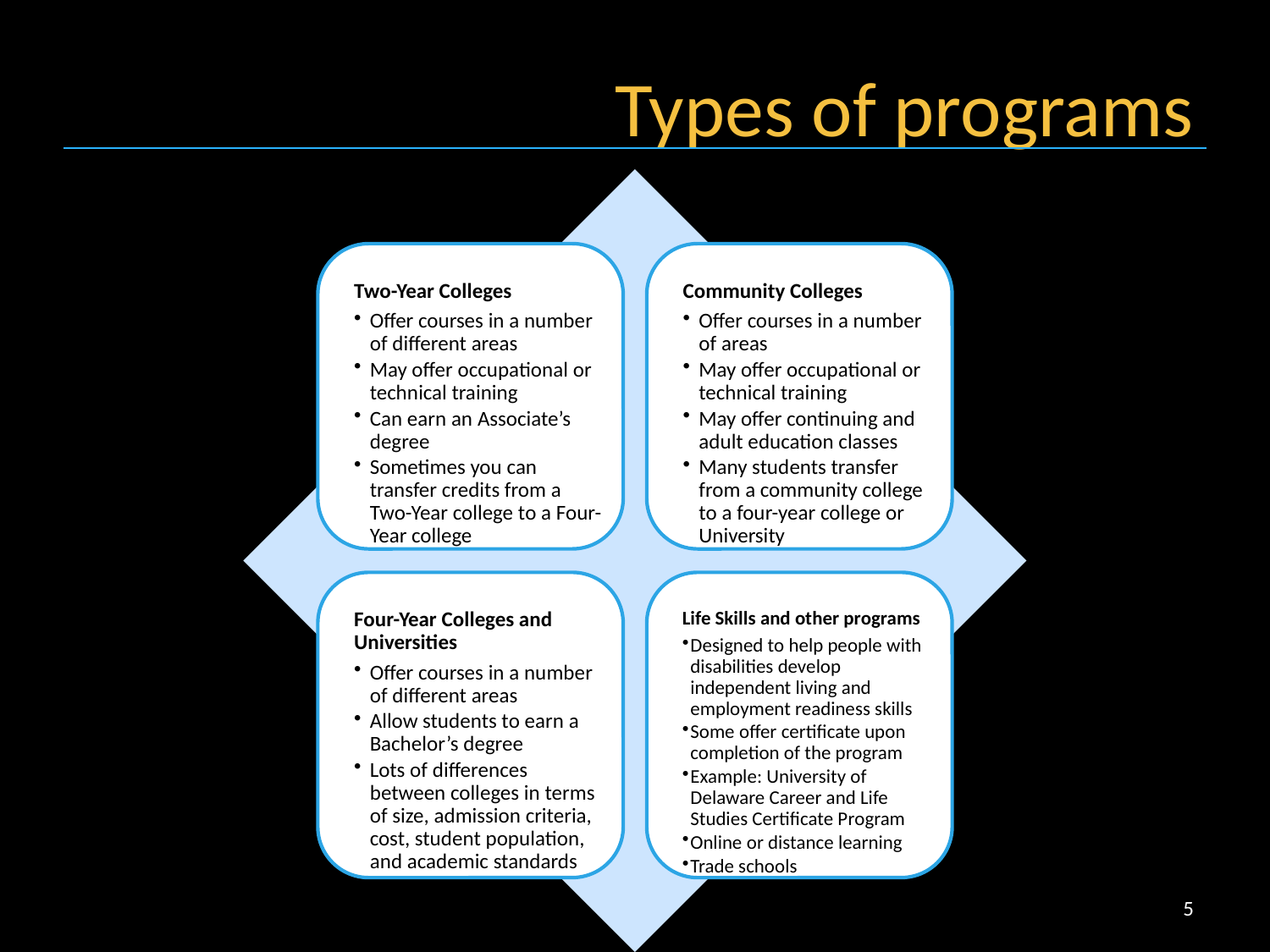

# Types of programs
Two-Year Colleges
Offer courses in a number of different areas
May offer occupational or technical training
Can earn an Associate’s degree
Sometimes you can transfer credits from a Two-Year college to a Four-Year college
Community Colleges
Offer courses in a number of areas
May offer occupational or technical training
May offer continuing and adult education classes
Many students transfer from a community college to a four-year college or University
Four-Year Colleges and Universities
Offer courses in a number of different areas
Allow students to earn a Bachelor’s degree
Lots of differences between colleges in terms of size, admission criteria, cost, student population, and academic standards
Life Skills and other programs
Designed to help people with disabilities develop independent living and employment readiness skills
Some offer certificate upon completion of the program
Example: University of Delaware Career and Life Studies Certificate Program
Online or distance learning
Trade schools

5